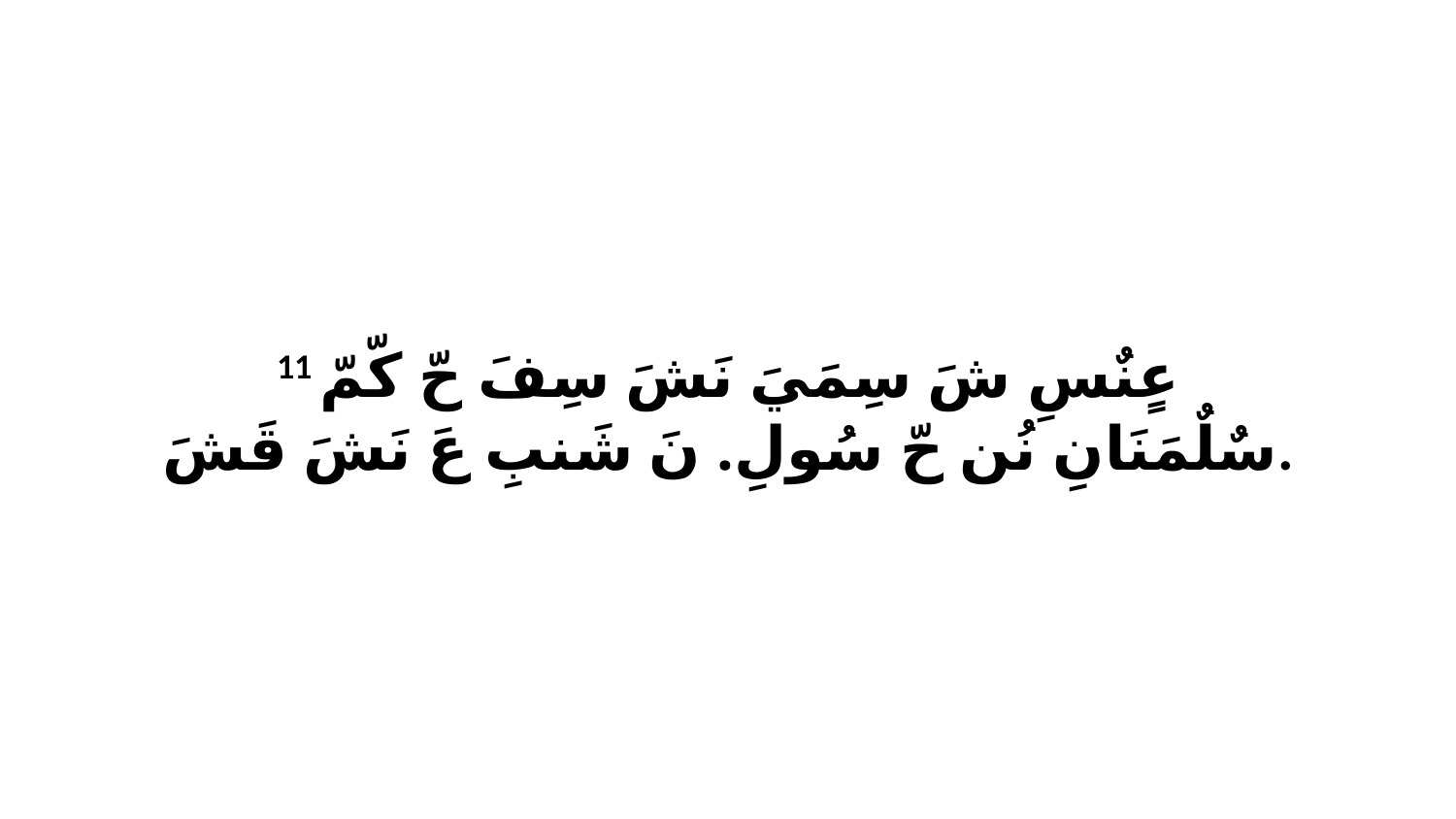

11 عٍنٌسِ شَ سِمَيَ نَشَ سِفَ حّ كّمّ سٌلٌمَنَانِ نُن حّ سُولِ. نَ شَنبِ عَ نَشَ قَشَ.